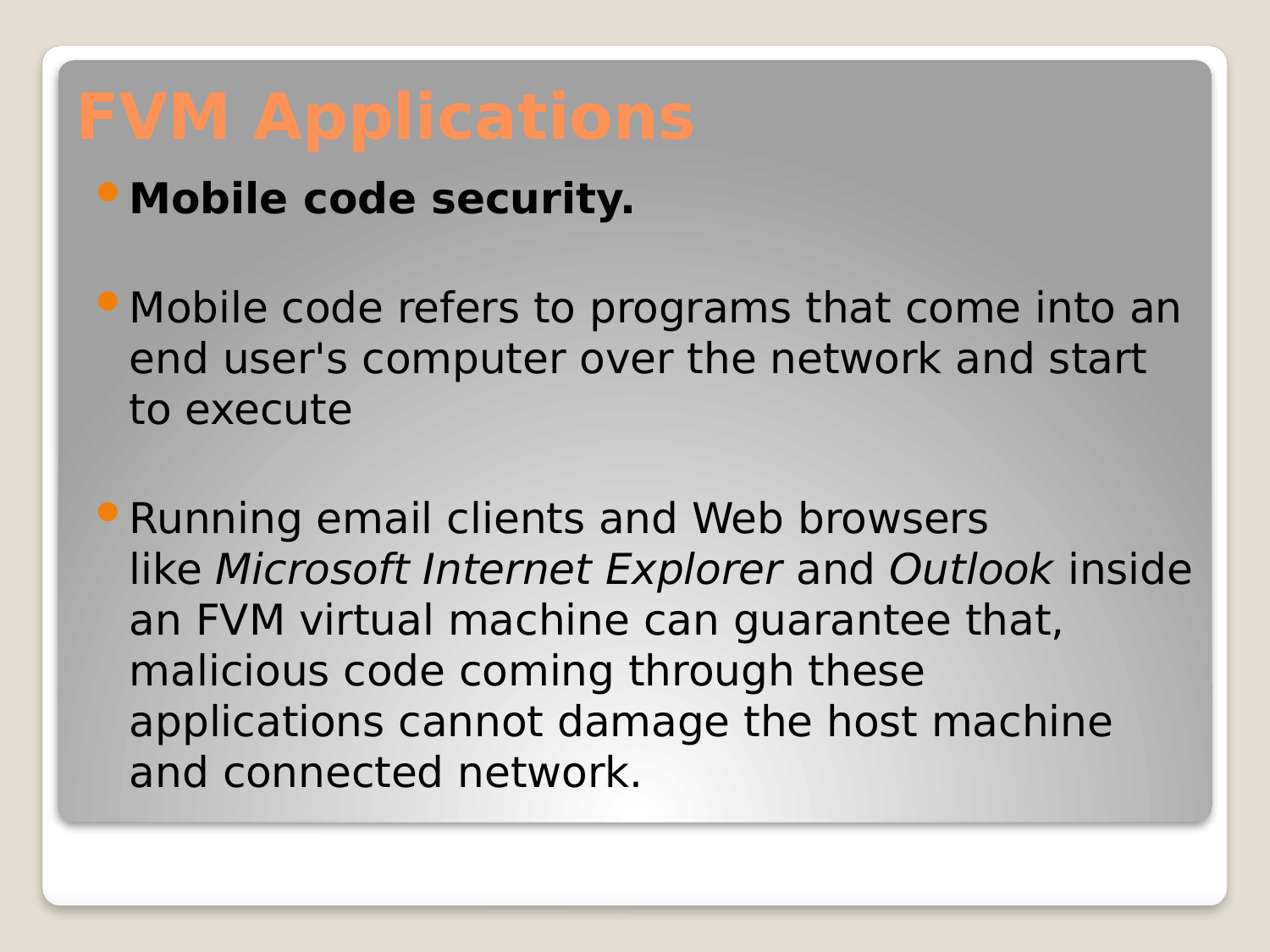

# FVM Applications
Mobile code security.

Mobile code refers to programs that come into an end user's computer over the network and start to execute

Running email clients and Web browsers like Microsoft Internet Explorer and Outlook inside an FVM virtual machine can guarantee that, malicious code coming through these applications cannot damage the host machine and connected network.